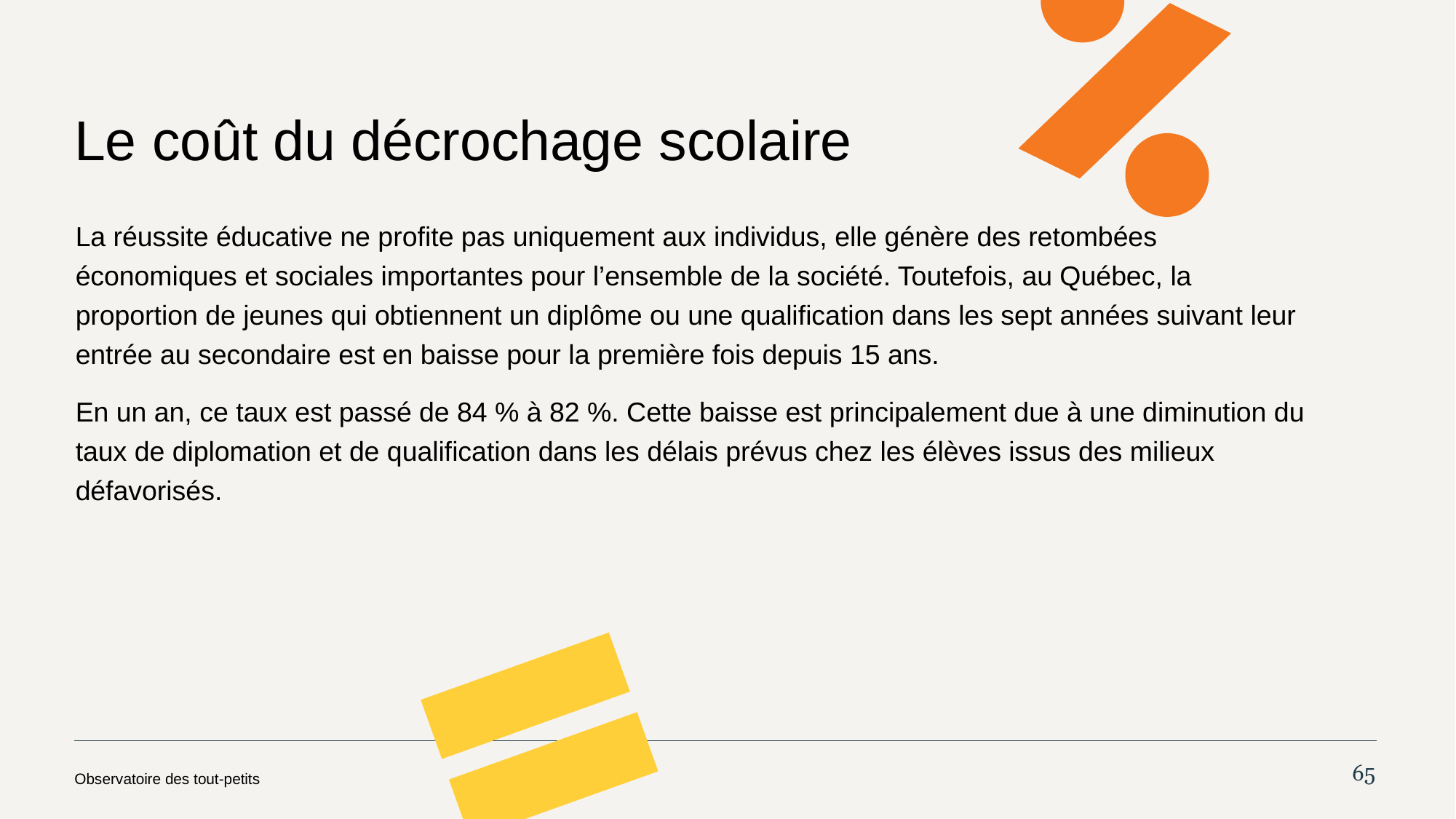

# Le coût du décrochage scolaire
La réussite éducative ne profite pas uniquement aux individus, elle génère des retombées économiques et sociales importantes pour l’ensemble de la société. Toutefois, au Québec, la proportion de jeunes qui obtiennent un diplôme ou une qualification dans les sept années suivant leur entrée au secondaire est en baisse pour la première fois depuis 15 ans.
En un an, ce taux est passé de 84 % à 82 %. Cette baisse est principalement due à une diminution du taux de diplomation et de qualification dans les délais prévus chez les élèves issus des milieux défavorisés.

65
Observatoire des tout-petits